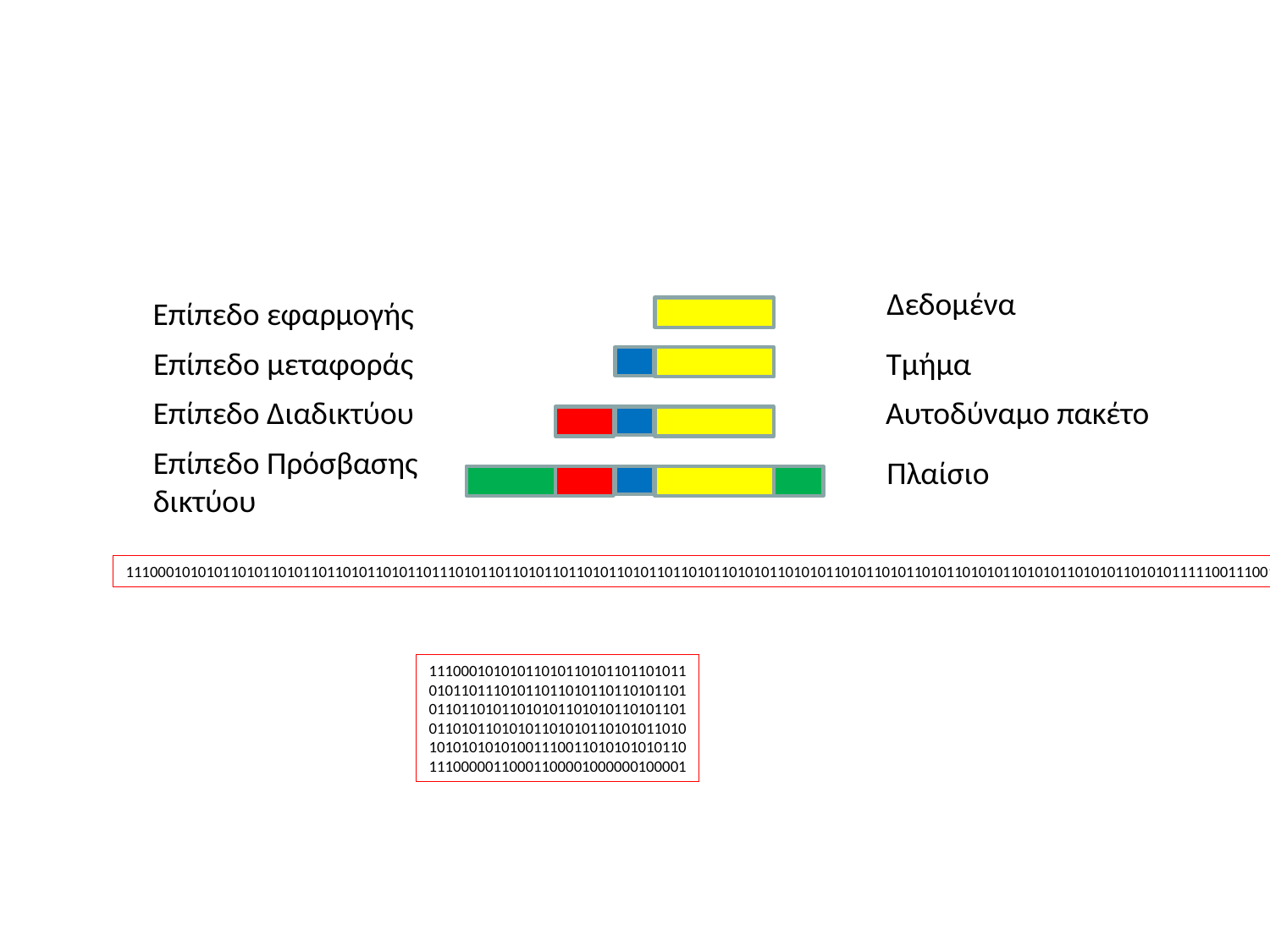

Δεδομένα
Επίπεδο εφαρμογής

Επίπεδο μεταφοράς
Τμήμα

Επίπεδο Διαδικτύου
Αυτοδύναμο πακέτο

Επίπεδο Πρόσβασης
δικτύου
Πλαίσιο

11100010101011010110101101101011010110111010110110101101101011010110110101101010110101011010110101101011010101101010110101011010101111100111001
11100010101011010110101101101011
01011011101011011010110110101101
01101101011010101101010110101101
01101011010101101010110101011010
10101010101001110011010101010110
11100000110001100001000000100001